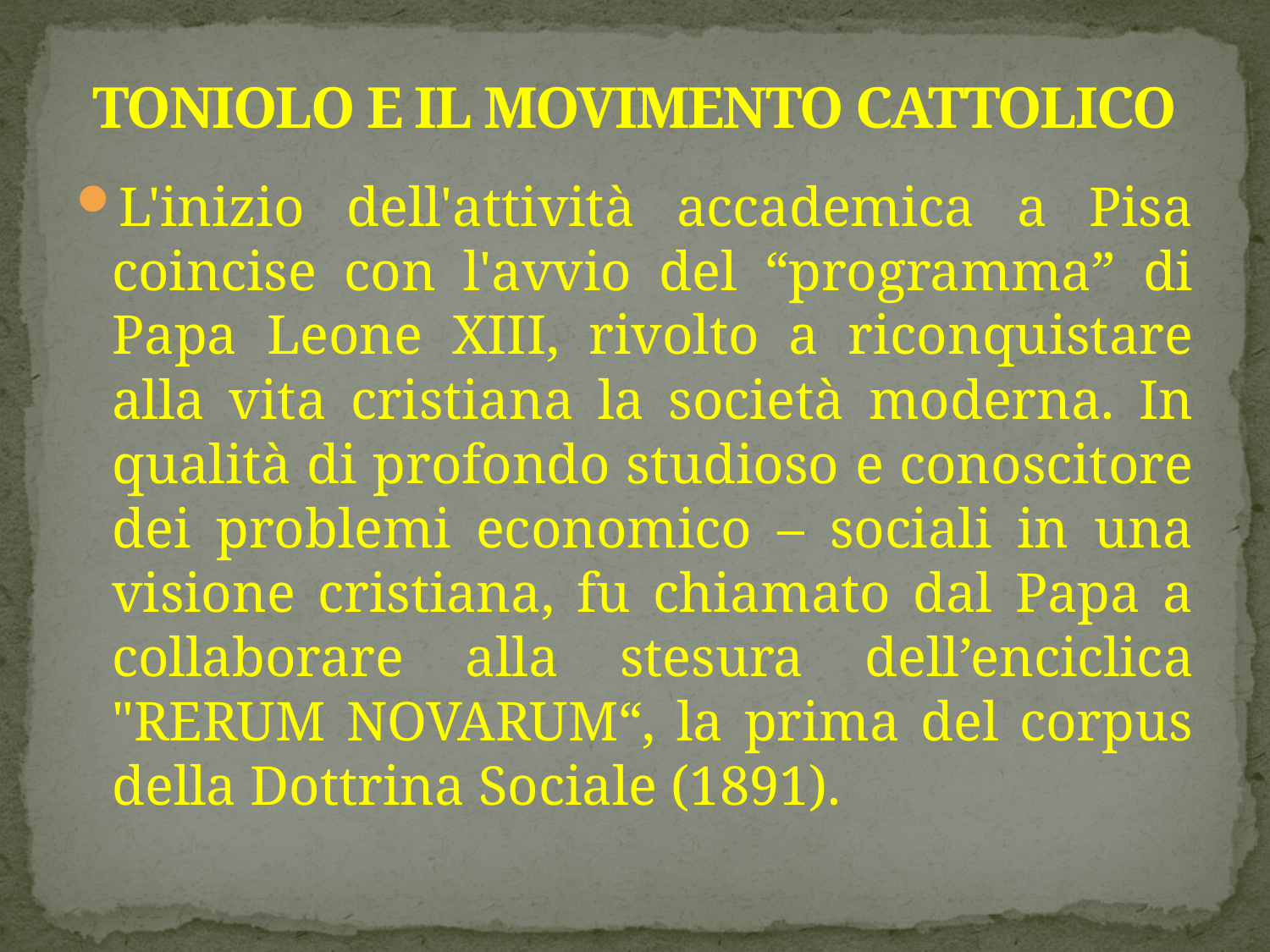

# TONIOLO E IL MOVIMENTO CATTOLICO
L'inizio dell'attività accademica a Pisa coincise con l'avvio del “programma” di Papa Leone XIII, rivolto a riconquistare alla vita cristiana la società moderna. In qualità di profondo studioso e conoscitore dei problemi economico – sociali in una visione cristiana, fu chiamato dal Papa a collaborare alla stesura dell’enciclica "RERUM NOVARUM“, la prima del corpus della Dottrina Sociale (1891).